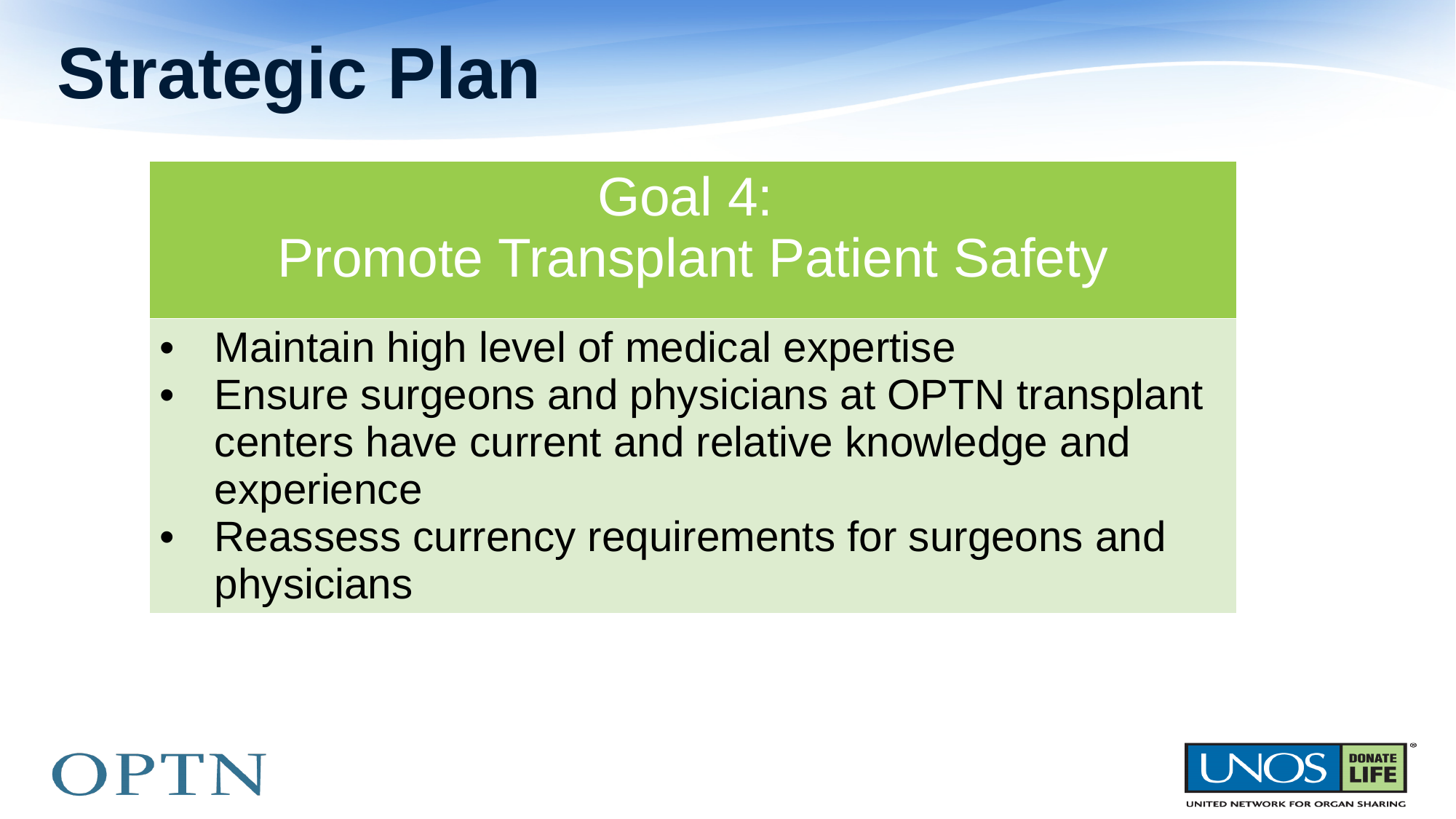

# Strategic Plan
| Goal 4: Promote Transplant Patient Safety |
| --- |
| Maintain high level of medical expertise Ensure surgeons and physicians at OPTN transplant centers have current and relative knowledge and experience Reassess currency requirements for surgeons and physicians |